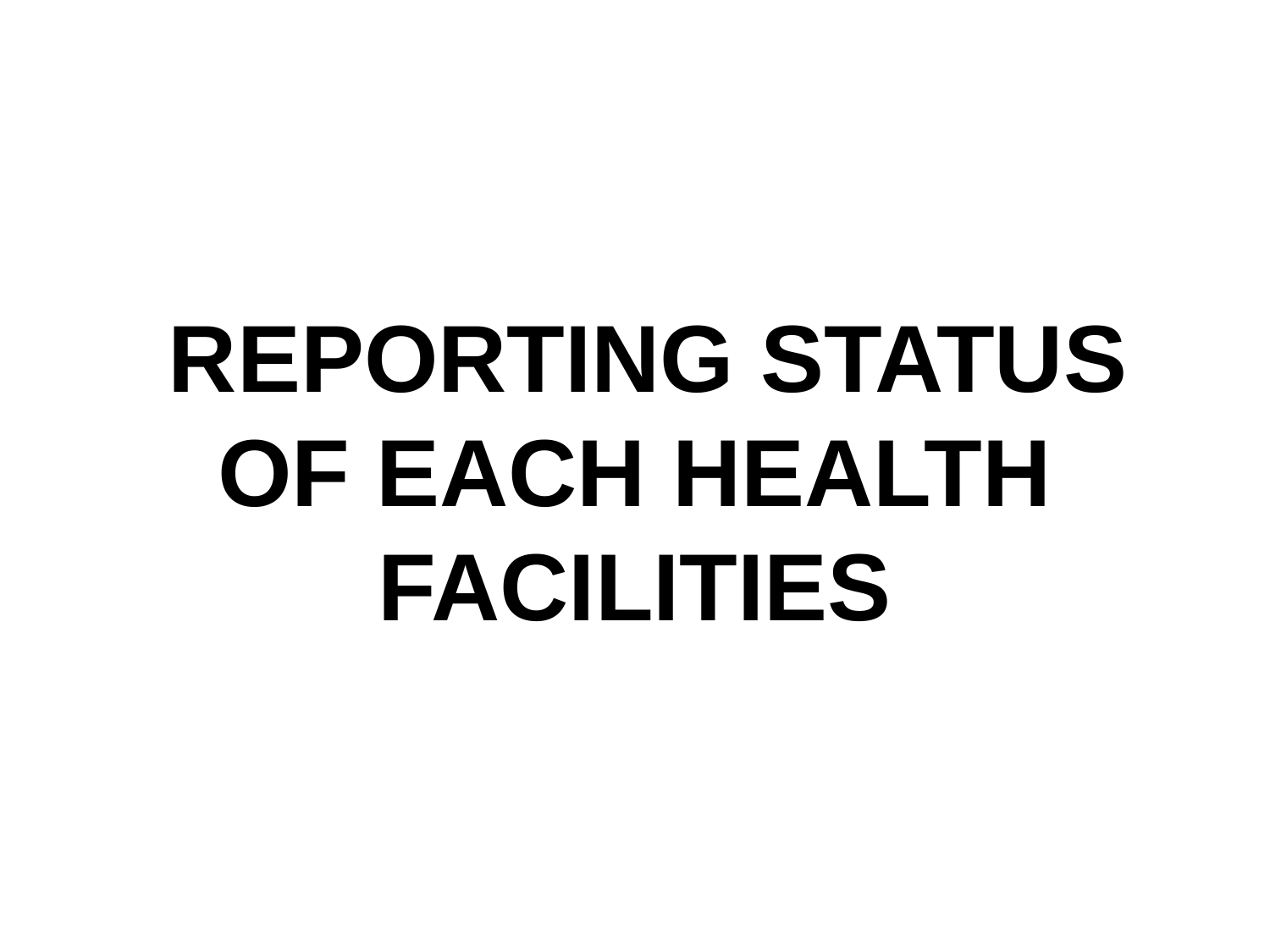

# REPORTING STATUS OF EACH HEALTH FACILITIES